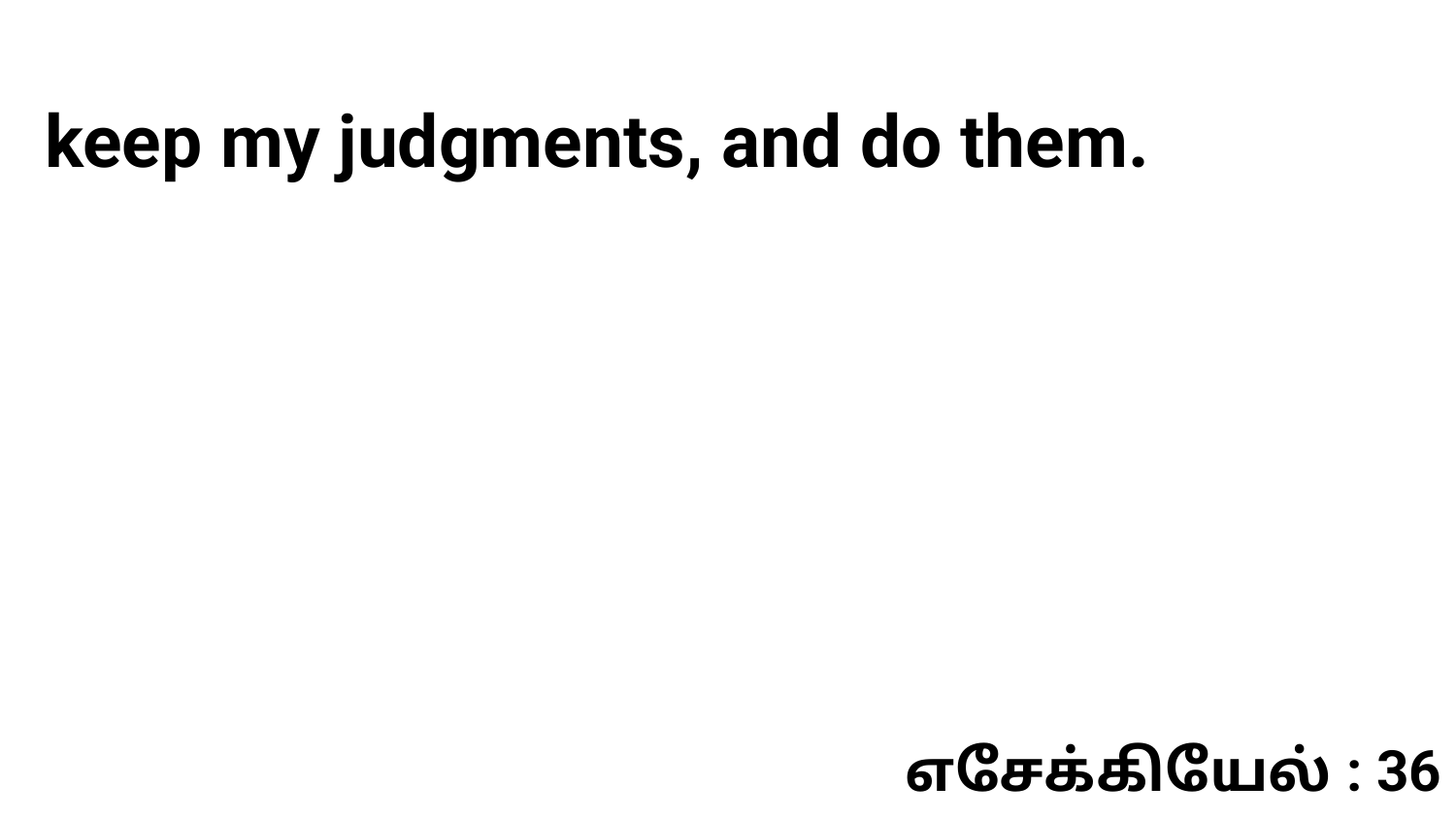

keep my judgments, and do them.
எசேக்கியேல் : 36